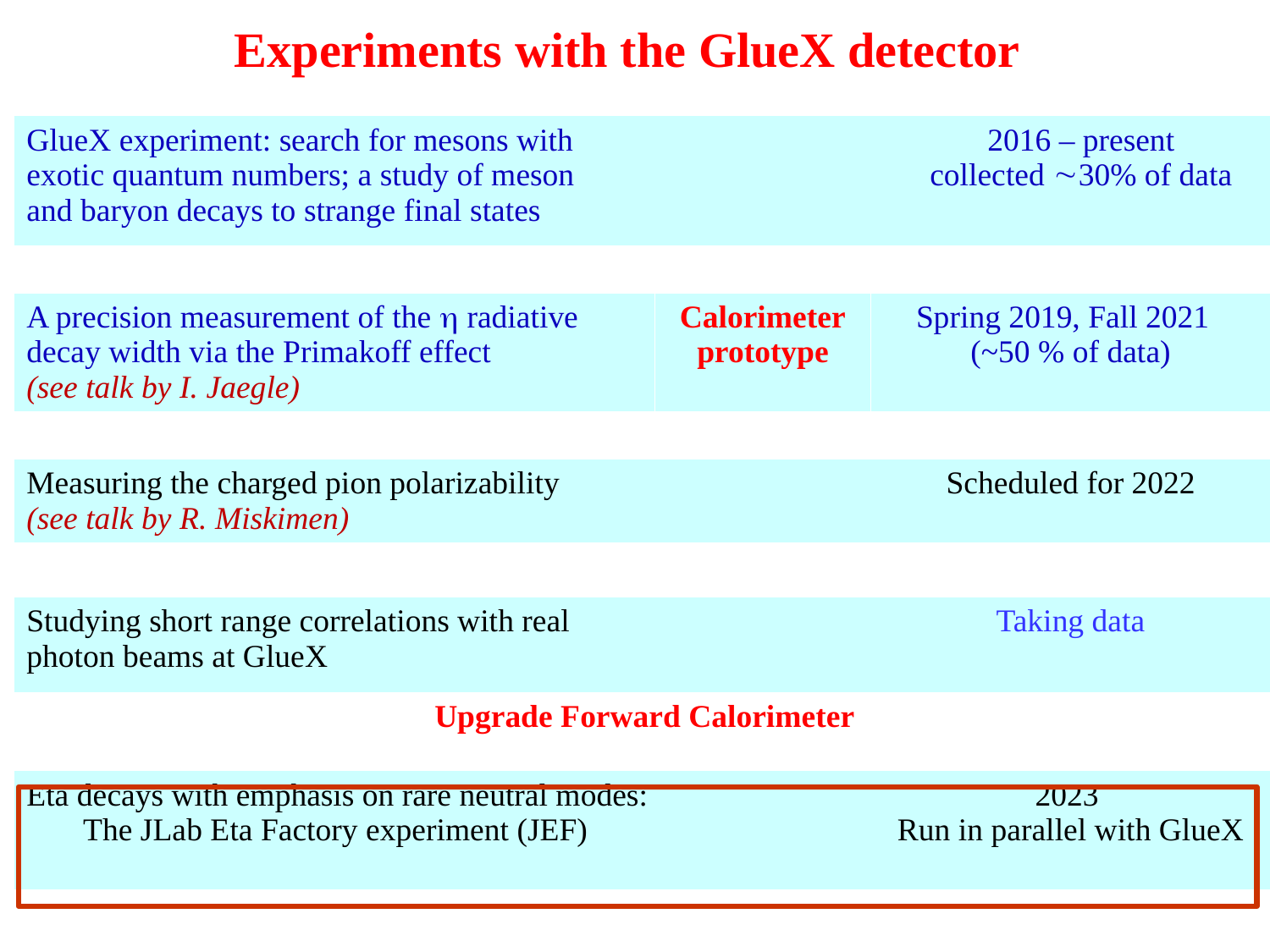

Experiments with the GlueX detector
| GlueX experiment: search for mesons with exotic quantum numbers; a study of meson and baryon decays to strange final states |  |  |  |  | 2016 – present collected ∼30% of data |
| --- | --- | --- | --- | --- | --- |
|  |  |  |  |  |  |
| A precision measurement of the η radiative decay width via the Primakoff effect (see talk by I. Jaegle) |  | Calorimeter prototype |  | Spring 2019, Fall 2021 (~50 % of data) |  |
|  |  |  |  |  |  |
| Measuring the charged pion polarizability (see talk by R. Miskimen) |  |  |  | Scheduled for 2022 |  |
|  |  |  |  |  |  |
| Studying short range correlations with real photon beams at GlueX |  |  |  | Taking data |  |
| Upgrade Forward Calorimeter |  |  |  |  |  |
| Eta decays with emphasis on rare neutral modes: The JLab Eta Factory experiment (JEF) |  |  |  | 2023 Run in parallel with GlueX |  |